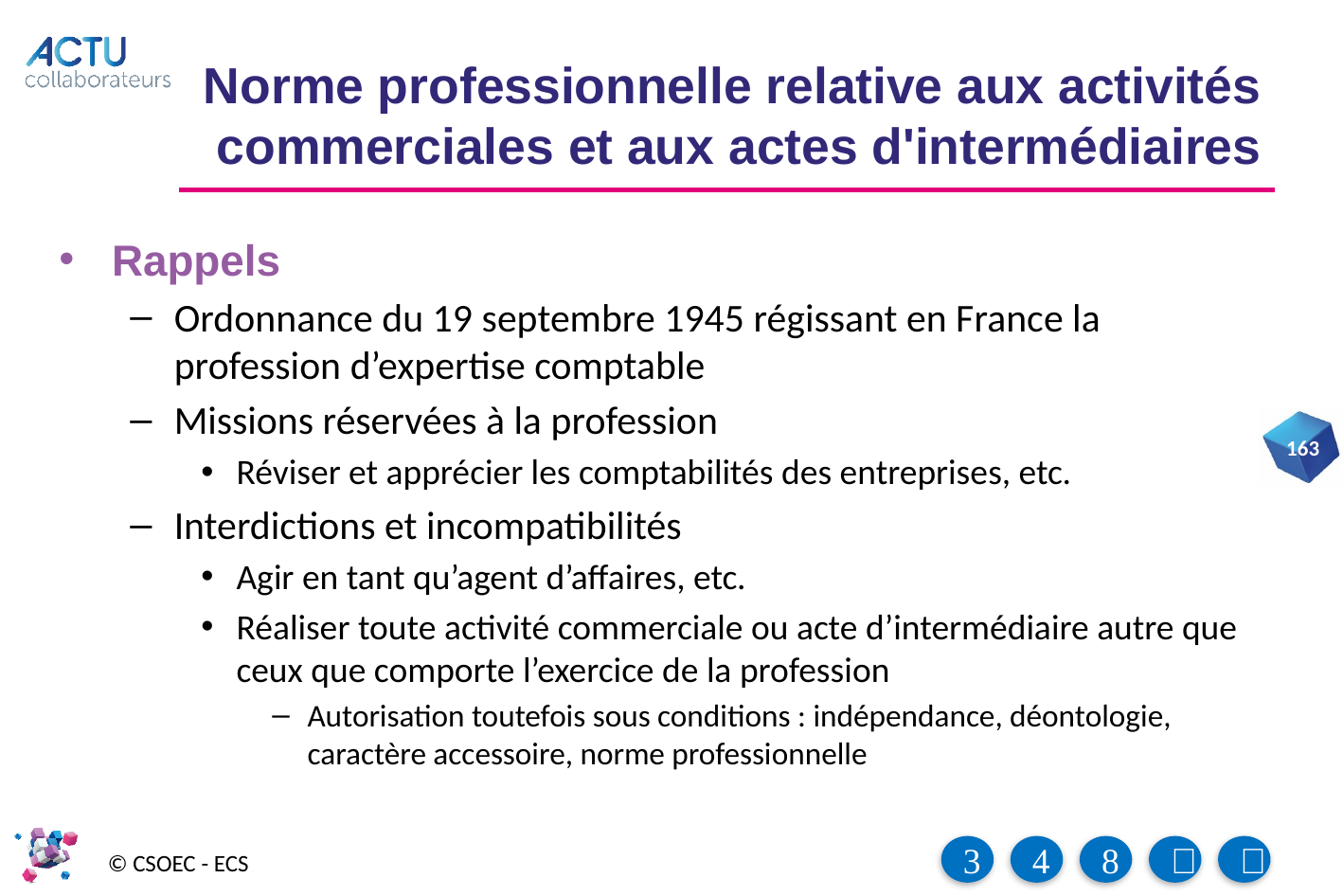

# Norme professionnelle relative aux activités commerciales et aux actes d'intermédiaires
Rappels
Ordonnance du 19 septembre 1945 régissant en France la profession d’expertise comptable
Missions réservées à la profession
Réviser et apprécier les comptabilités des entreprises, etc.
Interdictions et incompatibilités
Agir en tant qu’agent d’affaires, etc.
Réaliser toute activité commerciale ou acte d’intermédiaire autre que ceux que comporte l’exercice de la profession
Autorisation toutefois sous conditions : indépendance, déontologie, caractère accessoire, norme professionnelle
163